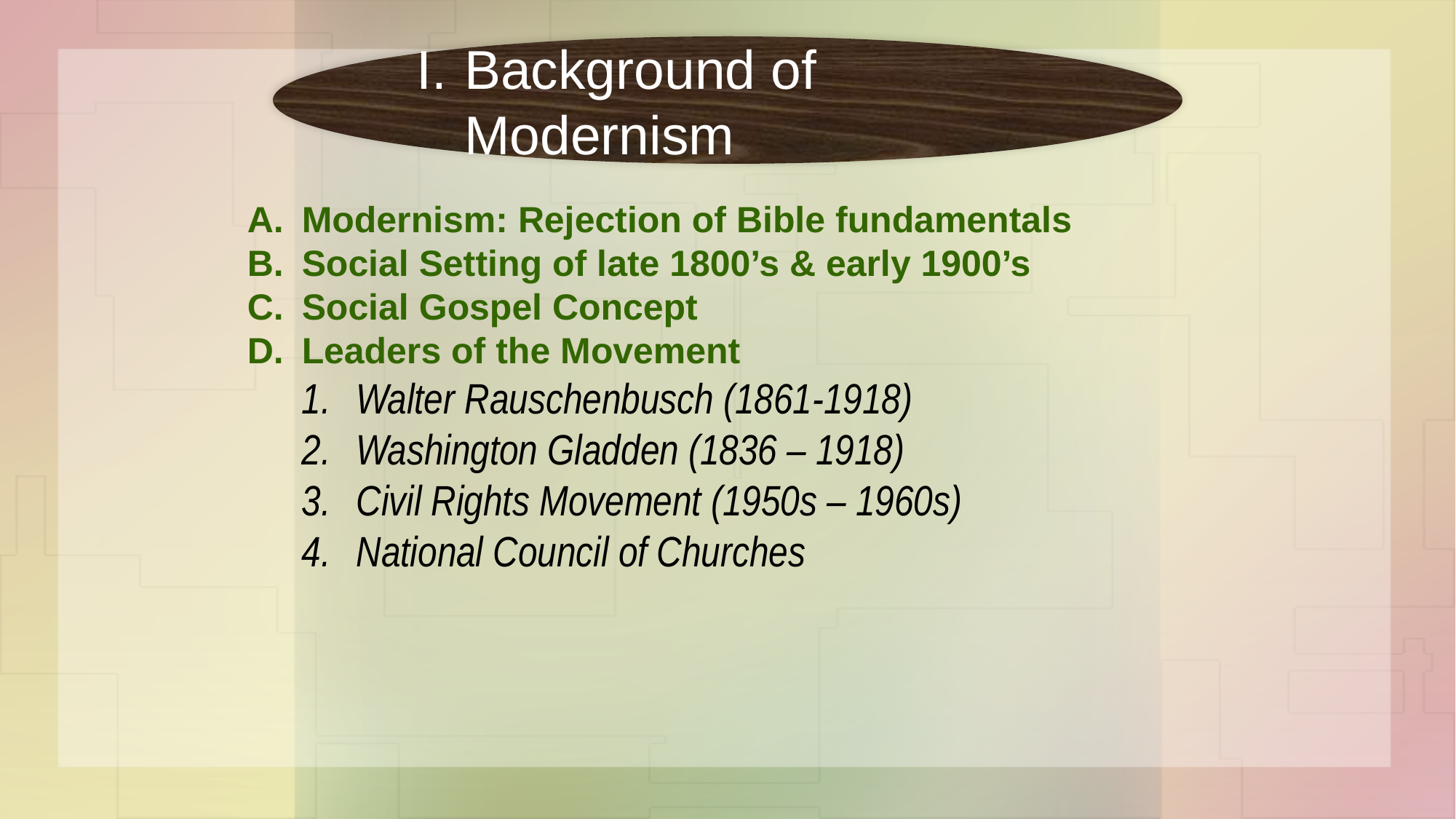

Background of Modernism
Modernism: Rejection of Bible fundamentals
Social Setting of late 1800’s & early 1900’s
Social Gospel Concept
Leaders of the Movement
Walter Rauschenbusch (1861-1918)
Washington Gladden (1836 – 1918)
Civil Rights Movement (1950s – 1960s)
National Council of Churches